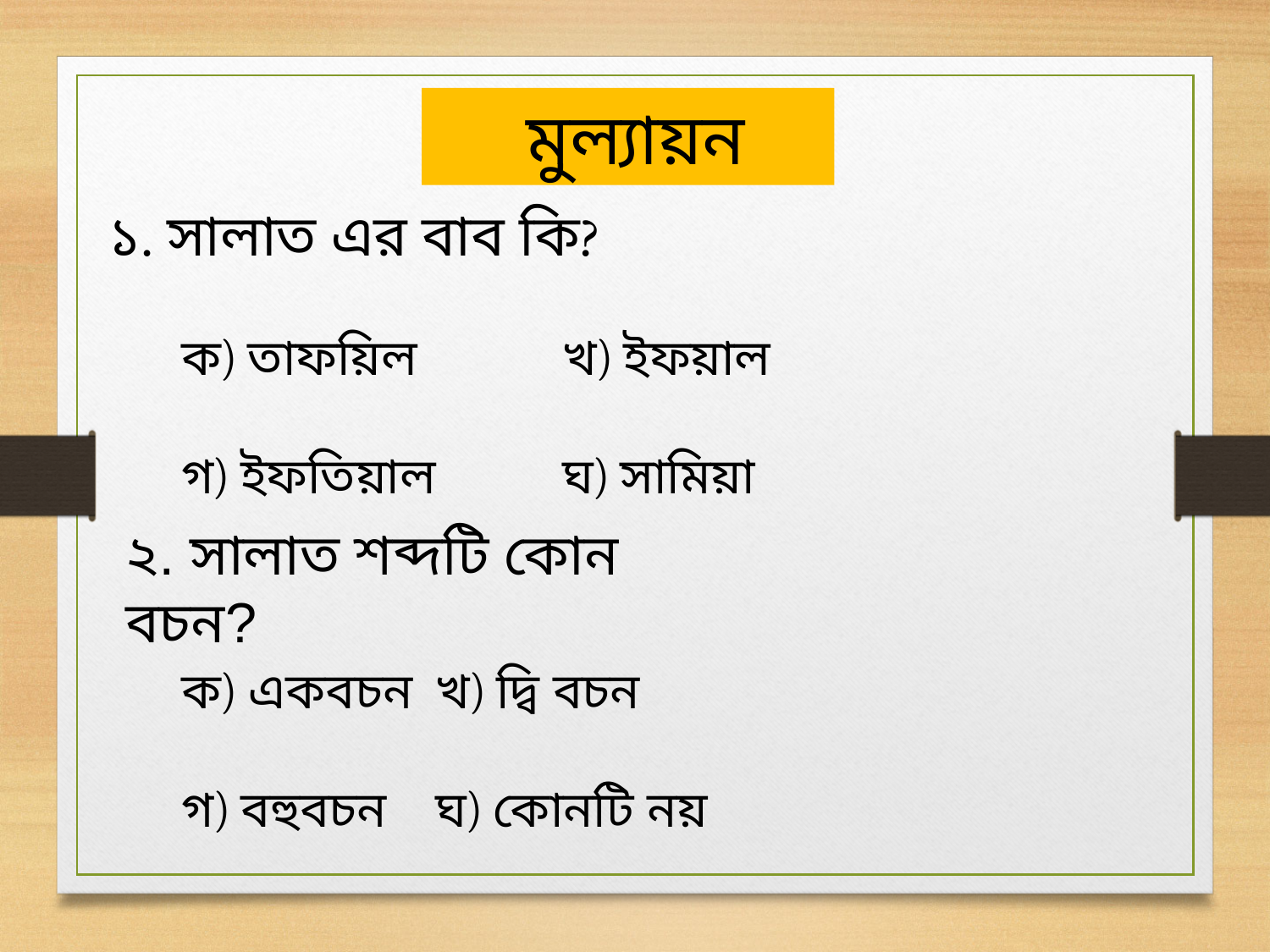

মুল্যায়ন
১. সালাত এর বাব কি?
ক) তাফয়িল		খ) ইফয়াল
গ) ইফতিয়াল	ঘ) সামিয়া
২. সালাত শব্দটি কোন বচন?
ক) একবচন	খ) দ্বি বচন
গ) বহুবচন	ঘ) কোনটি নয়